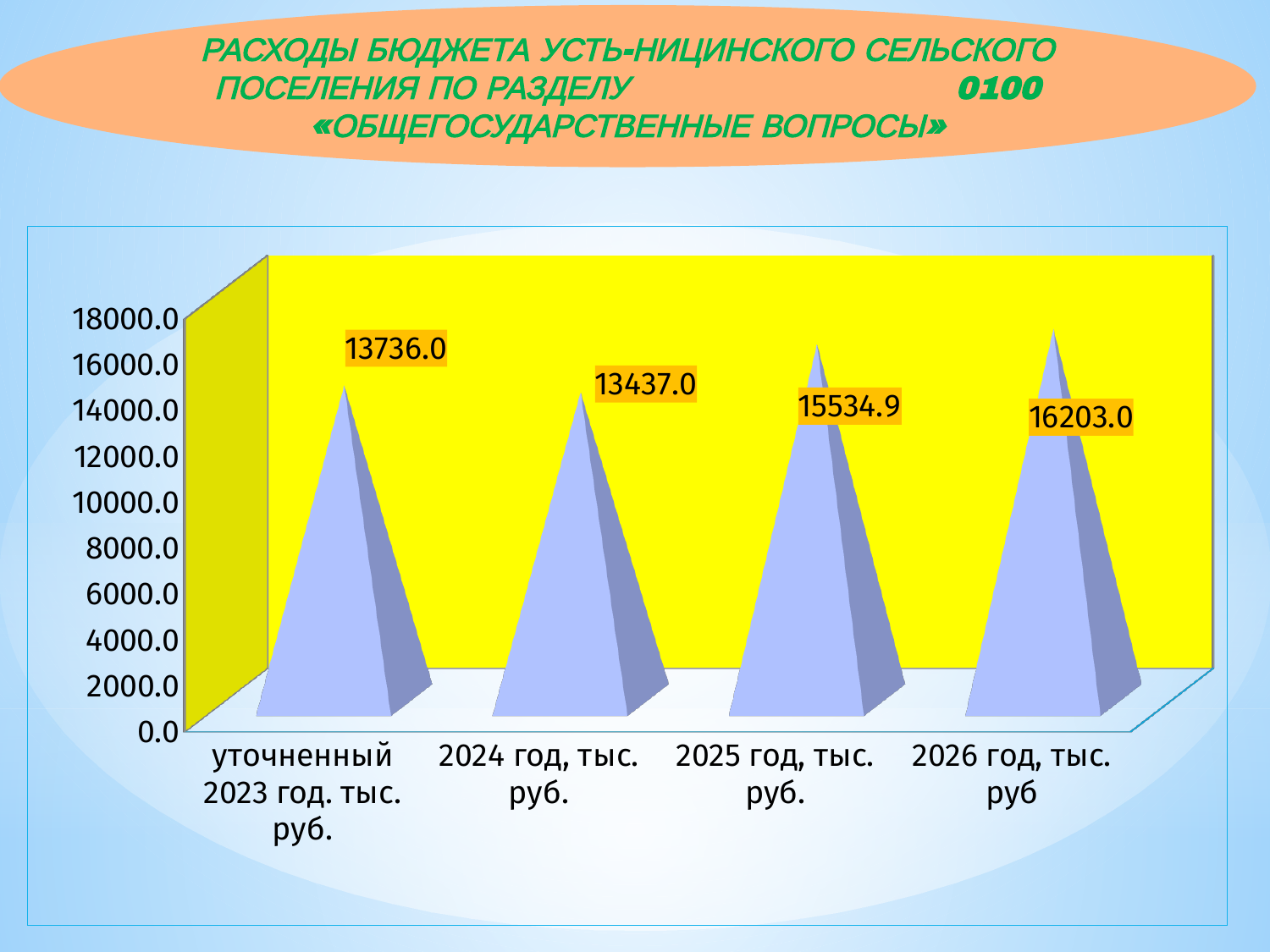

РАСХОДЫ БЮДЖЕТА УСТЬ-НИЦИНСКОГО СЕЛЬСКОГО ПОСЕЛЕНИЯ ПО РАЗДЕЛУ                               0100 «ОБЩЕГОСУДАРСТВЕННЫЕ ВОПРОСЫ»
#

[unsupported chart]